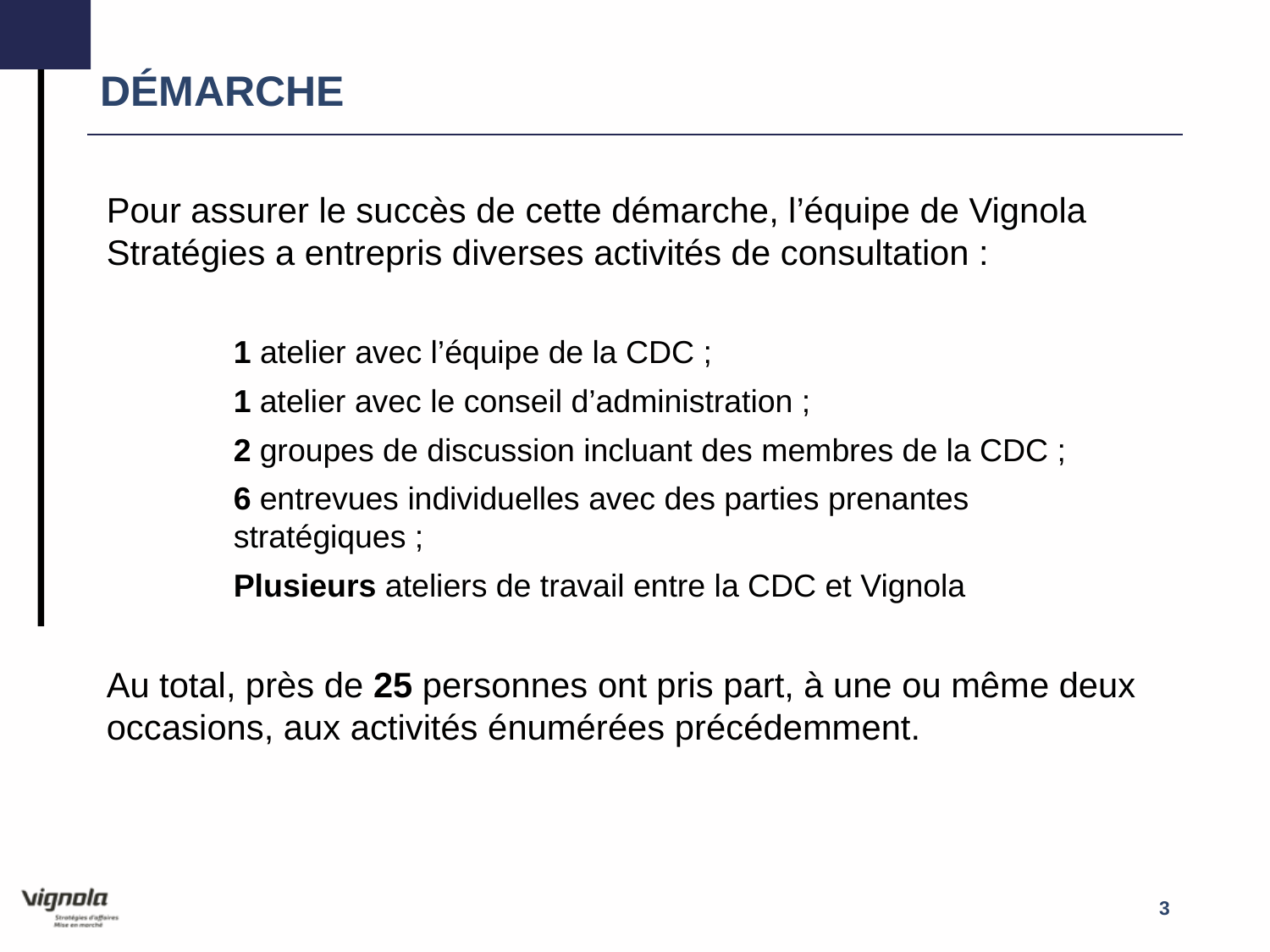

# DÉMARCHE
Pour assurer le succès de cette démarche, l’équipe de Vignola Stratégies a entrepris diverses activités de consultation :

1 atelier avec l’équipe de la CDC ;
1 atelier avec le conseil d’administration ;
2 groupes de discussion incluant des membres de la CDC ;
6 entrevues individuelles avec des parties prenantes stratégiques ;
Plusieurs ateliers de travail entre la CDC et Vignola

Au total, près de 25 personnes ont pris part, à une ou même deux occasions, aux activités énumérées précédemment.
3